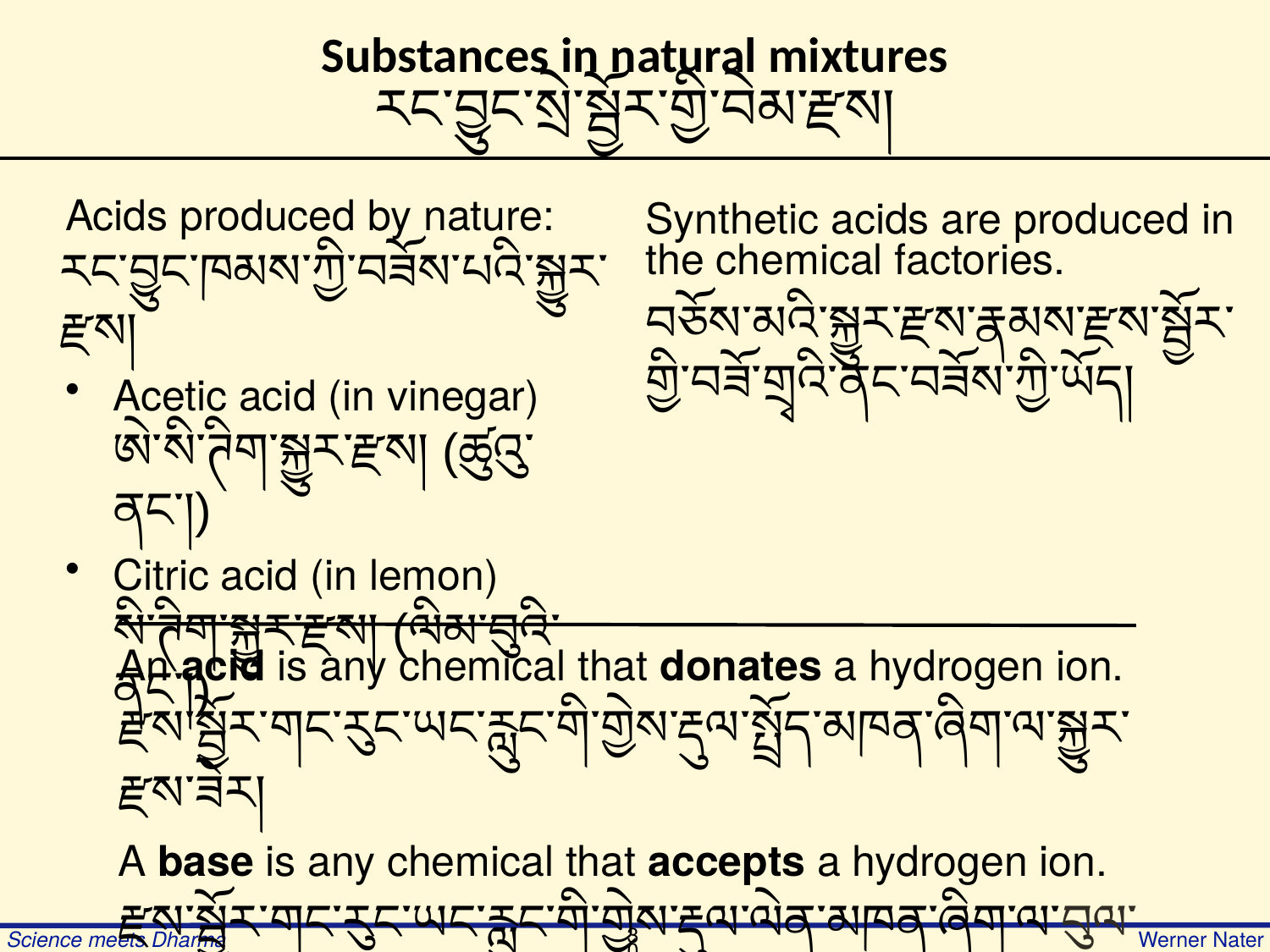

Substances in natural mixtures
རང་བྱུང་སྲེ་སྦྱོར་གྱི་བེམ་རྫས།

Acids produced by nature:
རང་བྱུང་ཁམས་ཀྱི་བཟོས་པའི་སྐྱུར་རྫས།
Acetic acid (in vinegar)
ཨེ་སི་ཊིག་སྐྱུར་རྫས། (ཚུའུ་ནང་།)
Citric acid (in lemon)
སི་ཊིག་སྐྱུར་རྫས། (ལིམ་བུའི་ནང་།)
Synthetic acids are produced in the chemical factories.
བཅོས་མའི་སྐྱུར་རྫས་རྣམས་རྫས་སྦྱོར་གྱི་བཟོ་གྲྭའི་ནང་བཟོས་ཀྱི་ཡོད།

An acid is any chemical that donates a hydrogen ion.
རྫས་སྦྱོར་གང་རུང་ཡང་རླུང་གི་གྱེས་རྡུལ་སྤྲོད་མཁན་ཞིག་ལ་སྐྱུར་རྫས་ཟེར།
A base is any chemical that accepts a hydrogen ion.
རྫས་སྦྱོར་གང་རུང་ཡང་རླུང་གི་གྱེས་རྡུལ་ལེན་མཁན་ཞིག་ལ་བུལ་རྫས་ཟེར།
30